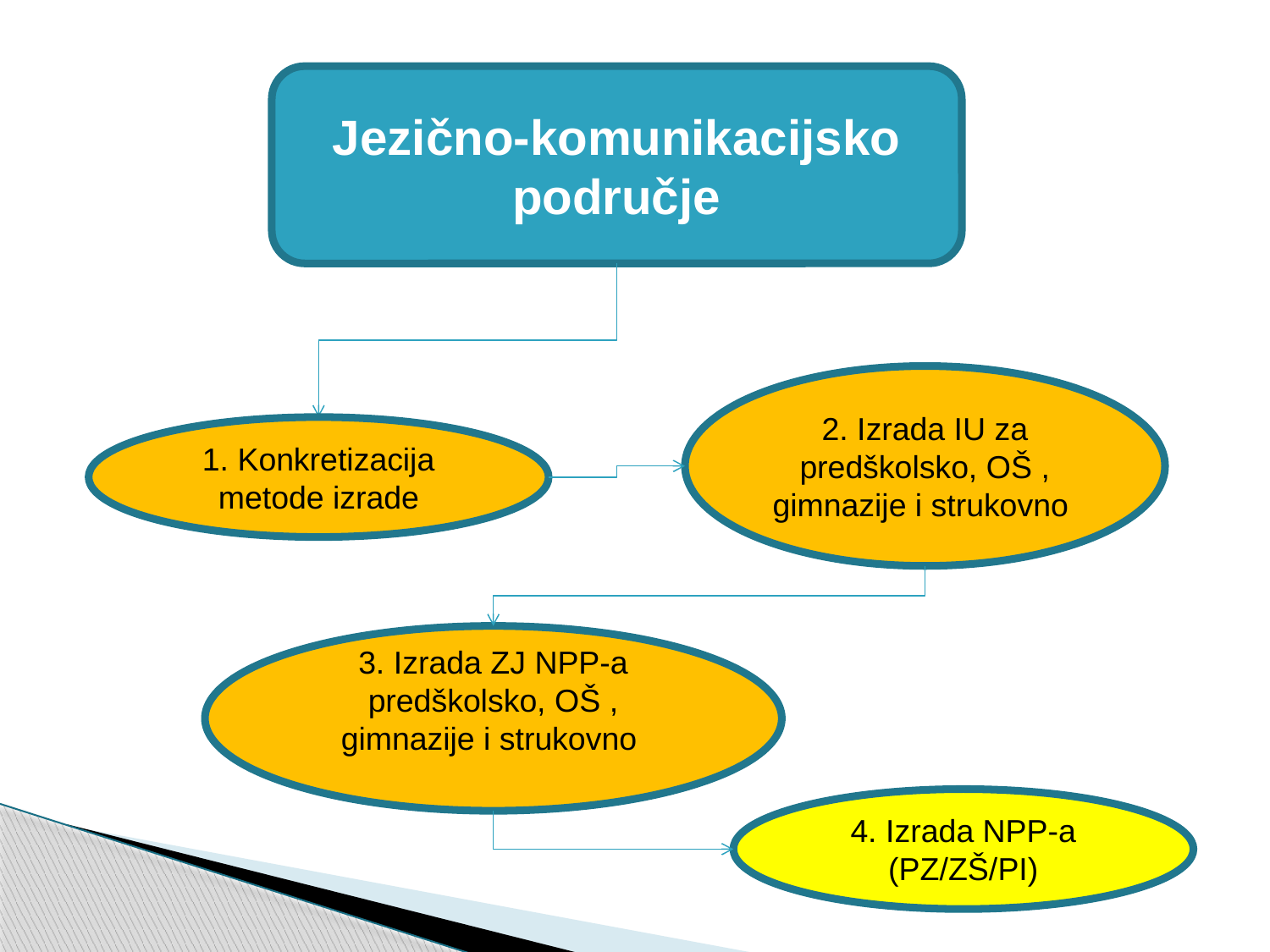

Jezično-komunikacijsko područje
2. Izrada IU za predškolsko, OŠ , gimnazije i strukovno
1. Konkretizacija metode izrade
3. Izrada ZJ NPP-a predškolsko, OŠ , gimnazije i strukovno

4. Izrada NPP-a (PZ/ZŠ/PI)